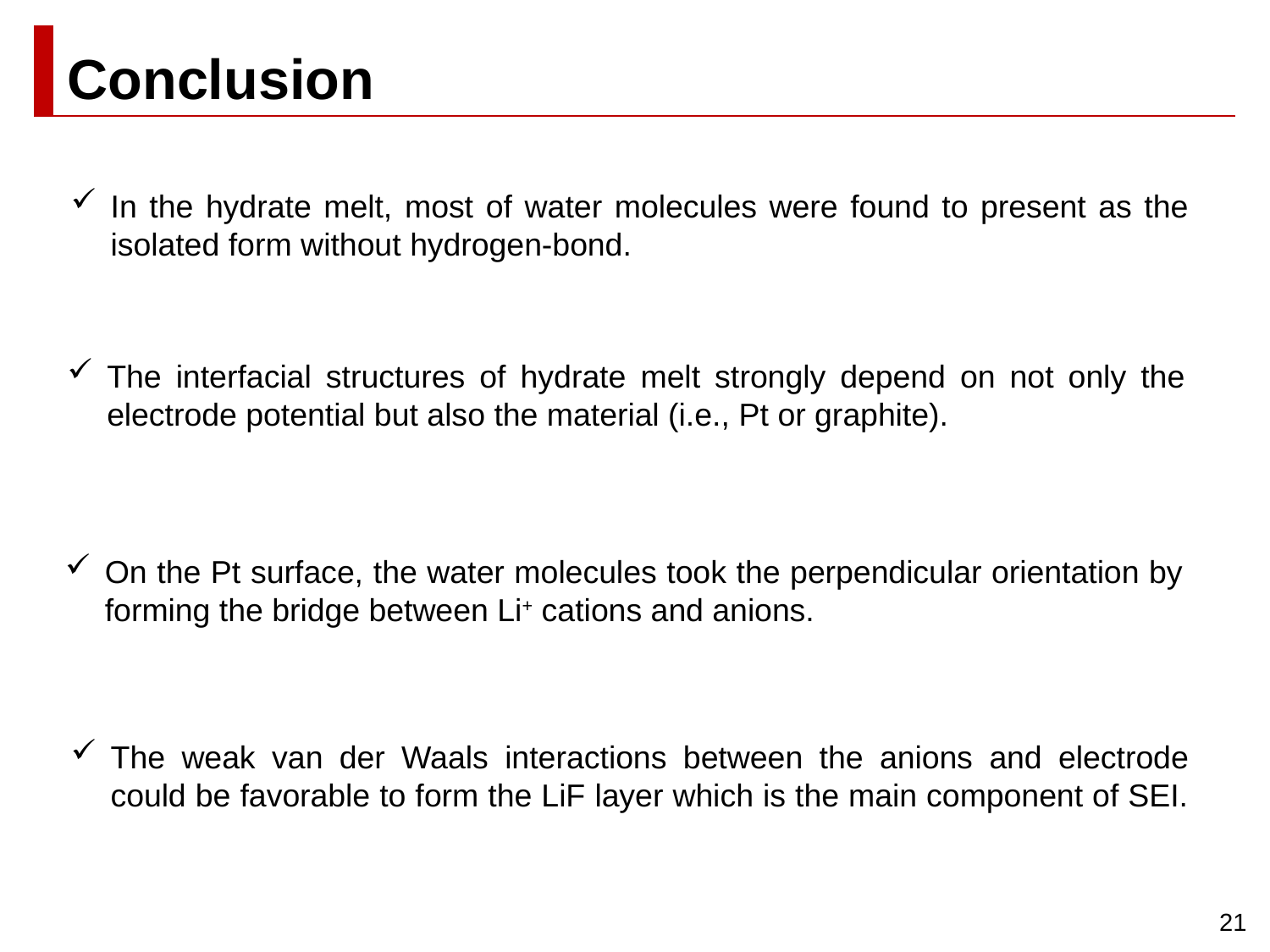

Conclusion
In the hydrate melt, most of water molecules were found to present as the isolated form without hydrogen-bond.
The interfacial structures of hydrate melt strongly depend on not only the electrode potential but also the material (i.e., Pt or graphite).
On the Pt surface, the water molecules took the perpendicular orientation by forming the bridge between Li+ cations and anions.
The weak van der Waals interactions between the anions and electrode could be favorable to form the LiF layer which is the main component of SEI.
21